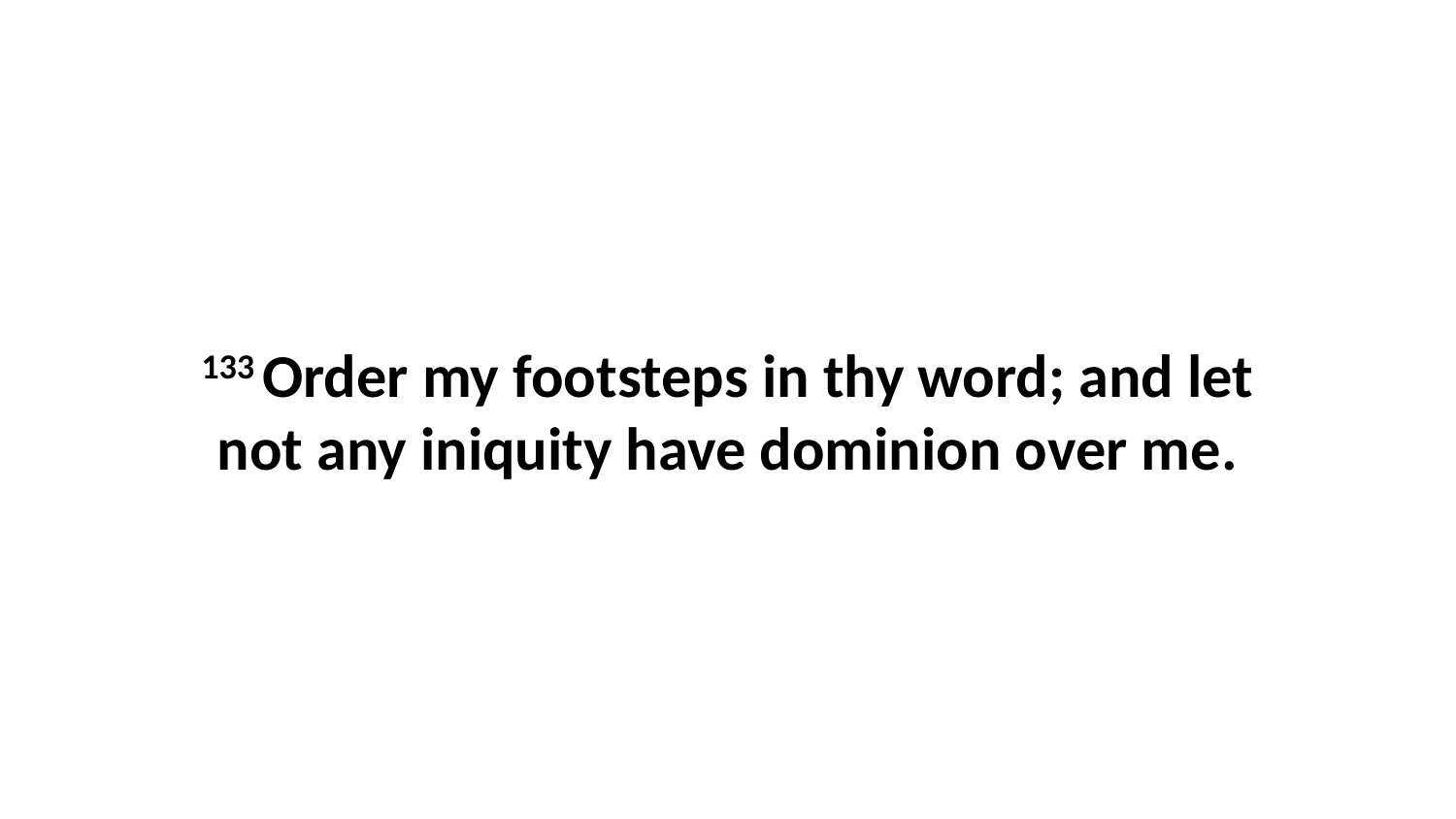

133 Order my footsteps in thy word; and let not any iniquity have dominion over me.